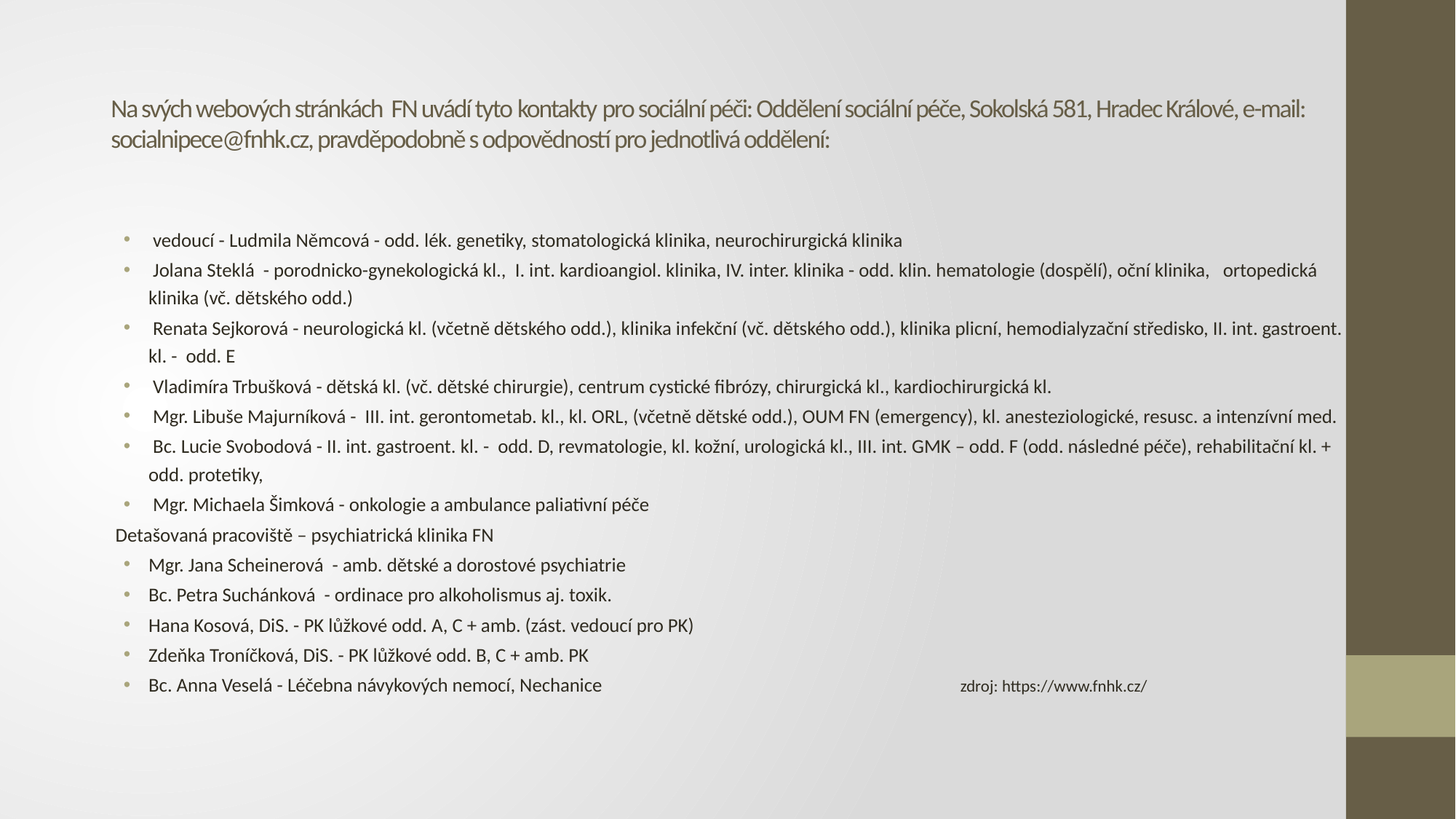

# Na svých webových stránkách  FN uvádí tyto kontakty pro sociální péči: Oddělení sociální péče, Sokolská 581, Hradec Králové, e-mail: socialnipece@fnhk.cz, pravděpodobně s odpovědností pro jednotlivá oddělení:

 vedoucí - Ludmila Němcová - odd. lék. genetiky, stomatologická klinika, neurochirurgická klinika
 Jolana Steklá  - porodnicko-gynekologická kl.,  I. int. kardioangiol. klinika, IV. inter. klinika - odd. klin. hematologie (dospělí), oční klinika,   ortopedická klinika (vč. dětského odd.)
 Renata Sejkorová - neurologická kl. (včetně dětského odd.), klinika infekční (vč. dětského odd.), klinika plicní, hemodialyzační středisko, II. int. gastroent. kl. -  odd. E
 Vladimíra Trbušková - dětská kl. (vč. dětské chirurgie), centrum cystické fibrózy, chirurgická kl., kardiochirurgická kl.
 Mgr. Libuše Majurníková -  III. int. gerontometab. kl., kl. ORL, (včetně dětské odd.), OUM FN (emergency), kl. anesteziologické, resusc. a intenzívní med.
 Bc. Lucie Svobodová - II. int. gastroent. kl. -  odd. D, revmatologie, kl. kožní, urologická kl., III. int. GMK – odd. F (odd. následné péče), rehabilitační kl. + odd. protetiky,
 Mgr. Michaela Šimková - onkologie a ambulance paliativní péče
 Detašovaná pracoviště – psychiatrická klinika FN
Mgr. Jana Scheinerová  - amb. dětské a dorostové psychiatrie
Bc. Petra Suchánková  - ordinace pro alkoholismus aj. toxik.
Hana Kosová, DiS. - PK lůžkové odd. A, C + amb. (zást. vedoucí pro PK)
Zdeňka Troníčková, DiS. - PK lůžkové odd. B, C + amb. PK
Bc. Anna Veselá - Léčebna návykových nemocí, Nechanice                                                                                  zdroj: https://www.fnhk.cz/